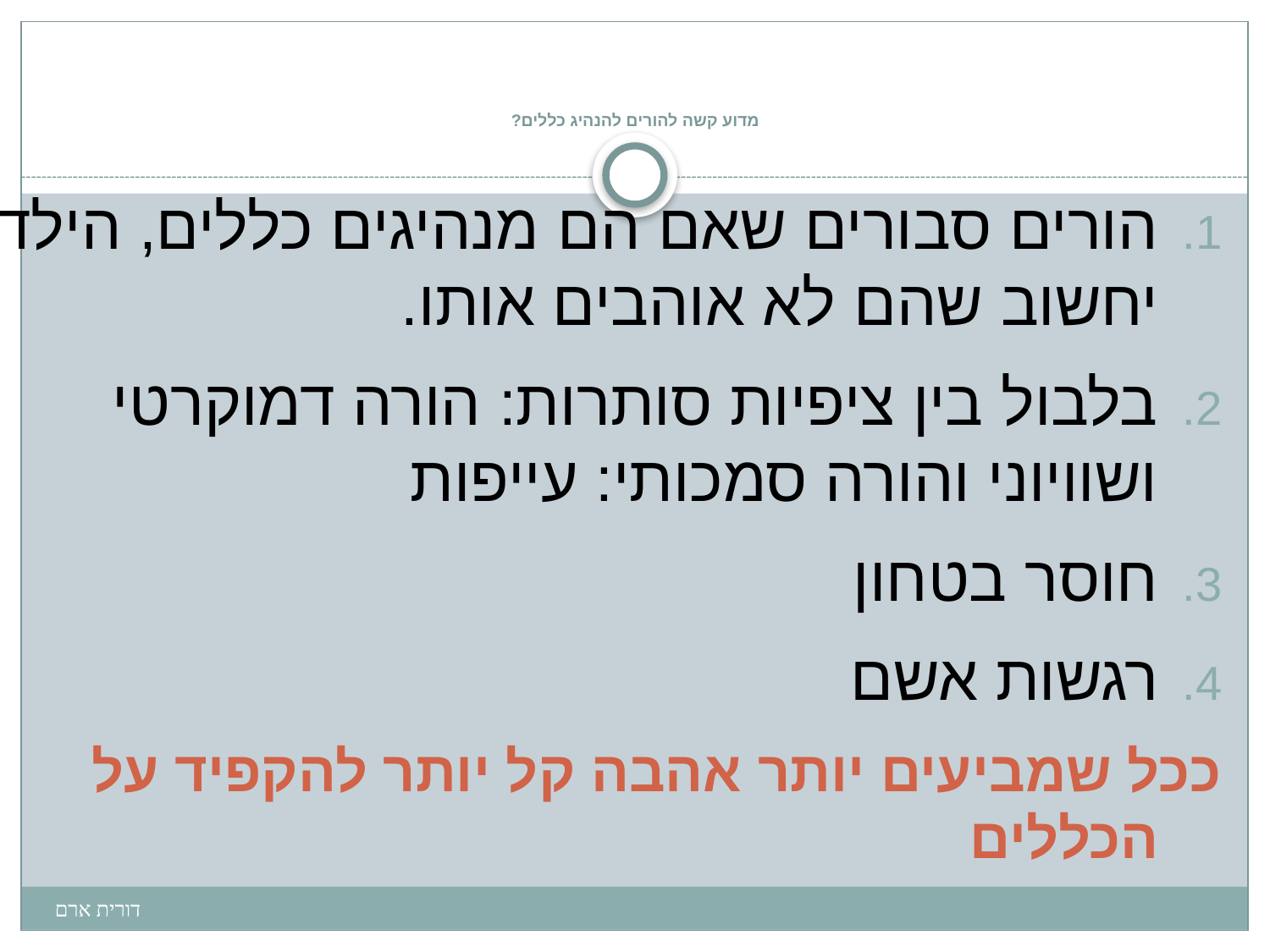

# מדוע קשה להורים להנהיג כללים?
הורים סבורים שאם הם מנהיגים כללים, הילד יחשוב שהם לא אוהבים אותו.
בלבול בין ציפיות סותרות: הורה דמוקרטי ושוויוני והורה סמכותי: עייפות
חוסר בטחון
רגשות אשם
ככל שמביעים יותר אהבה קל יותר להקפיד על הכללים

דורית ארם